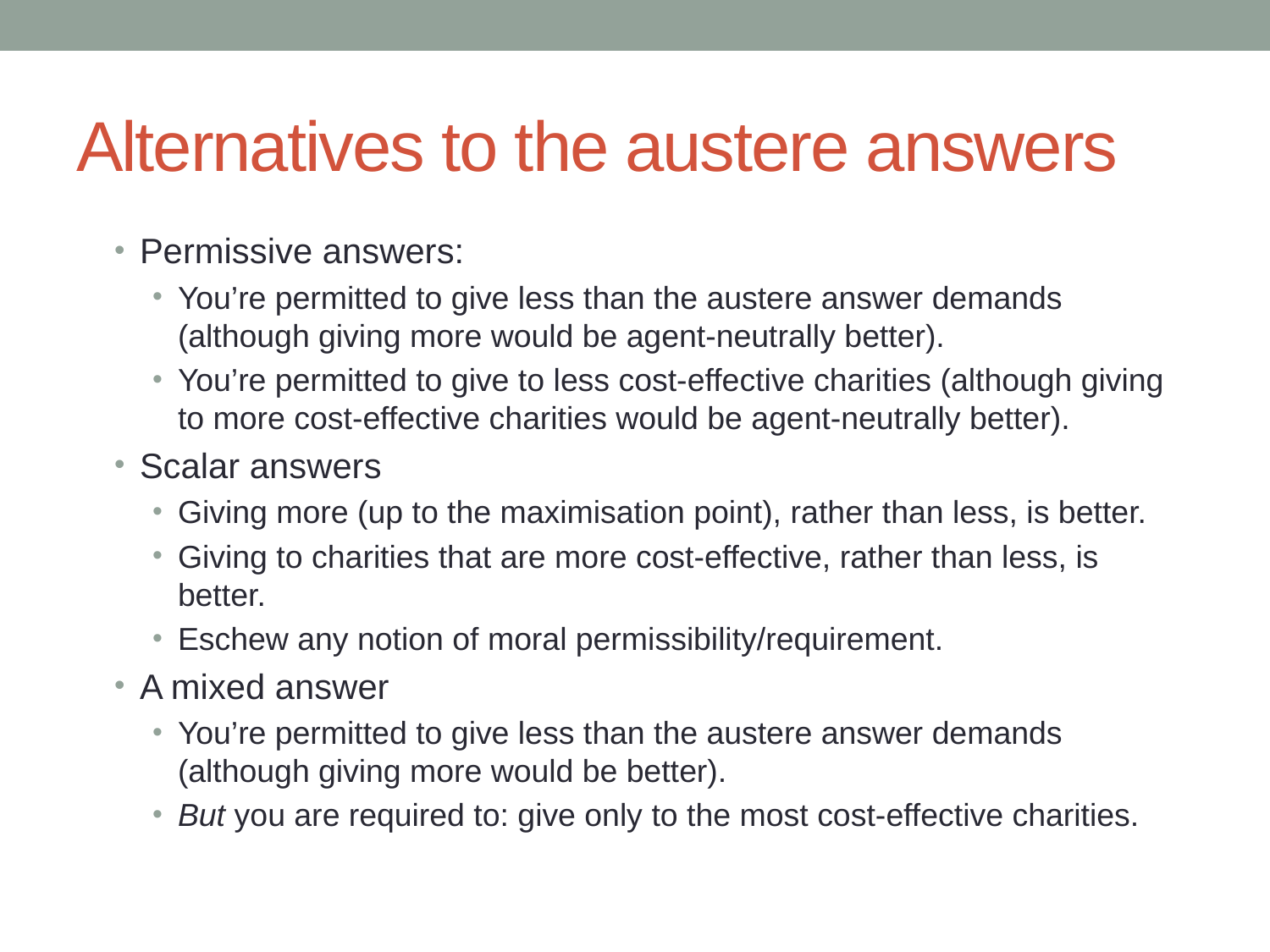

# Alternatives to the austere answers
Permissive answers:
You’re permitted to give less than the austere answer demands (although giving more would be agent-neutrally better).
You’re permitted to give to less cost-effective charities (although giving to more cost-effective charities would be agent-neutrally better).
Scalar answers
Giving more (up to the maximisation point), rather than less, is better.
Giving to charities that are more cost-effective, rather than less, is better.
Eschew any notion of moral permissibility/requirement.
A mixed answer
You’re permitted to give less than the austere answer demands (although giving more would be better).
But you are required to: give only to the most cost-effective charities.